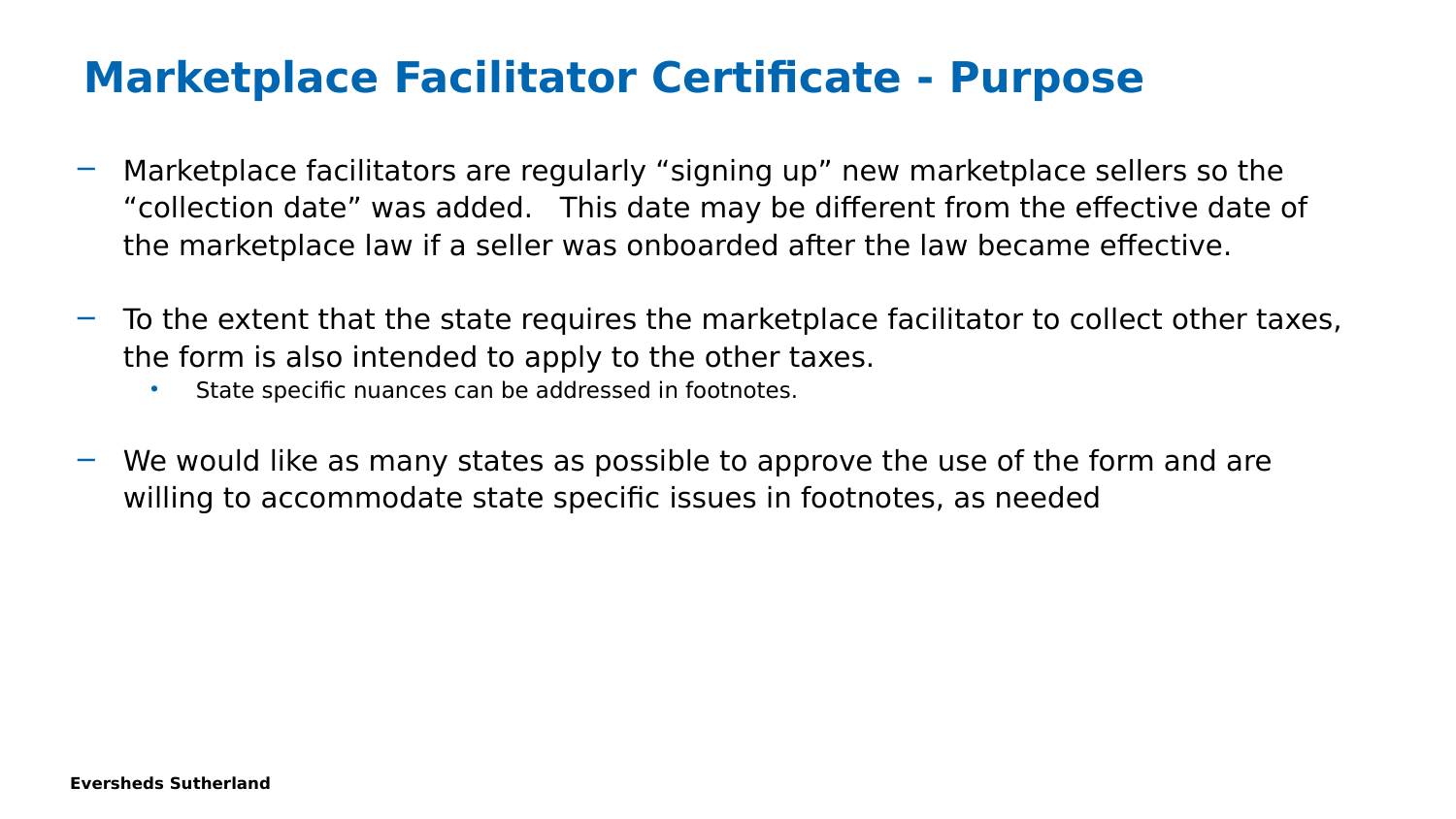

# Marketplace Facilitator Certificate - Purpose
Marketplace facilitators are regularly “signing up” new marketplace sellers so the “collection date” was added.   This date may be different from the effective date of the marketplace law if a seller was onboarded after the law became effective.

To the extent that the state requires the marketplace facilitator to collect other taxes, the form is also intended to apply to the other taxes.
State specific nuances can be addressed in footnotes.

We would like as many states as possible to approve the use of the form and are willing to accommodate state specific issues in footnotes, as needed